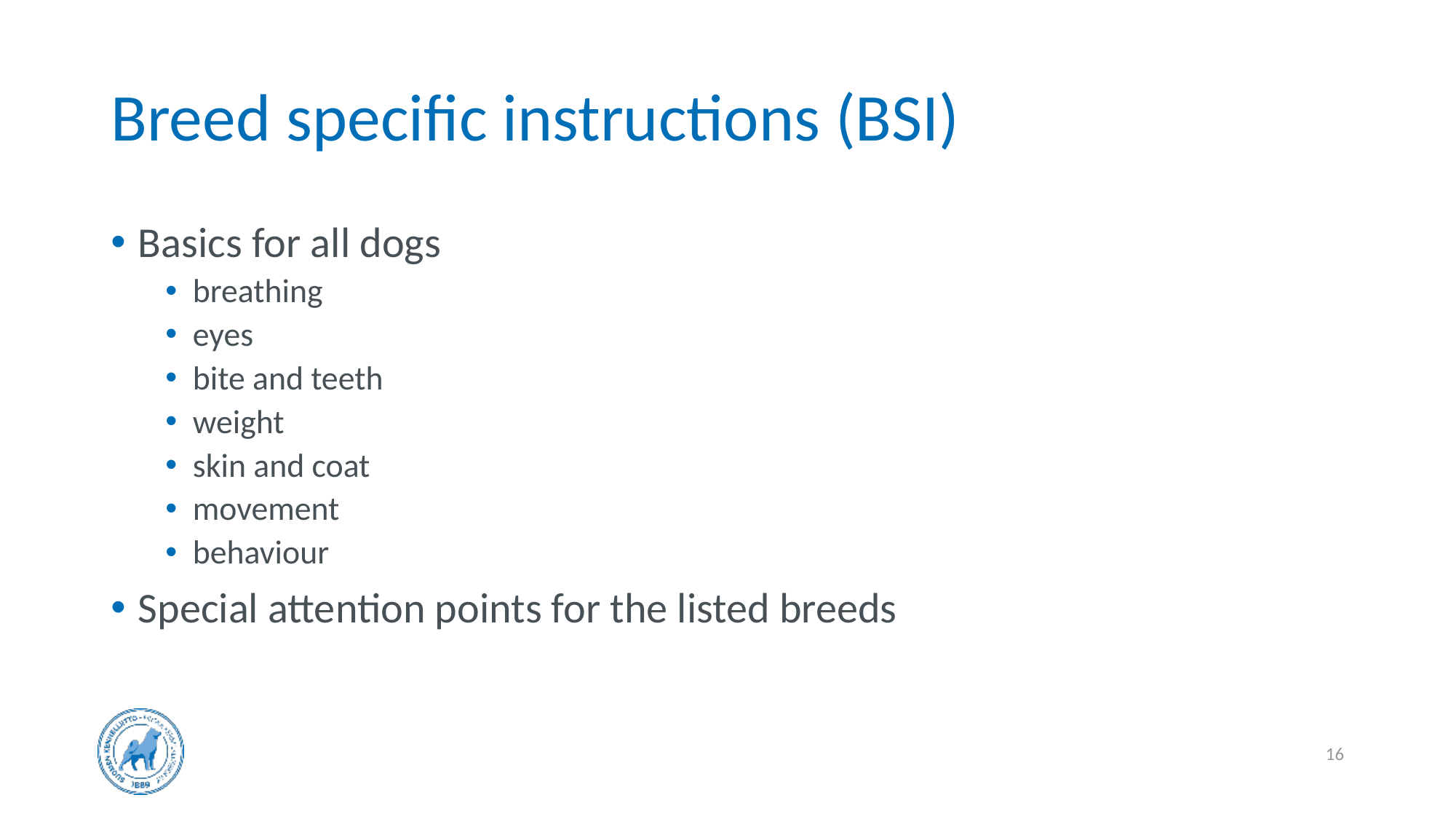

# Breed specific instructions (BSI)
Basics for all dogs
breathing
eyes
bite and teeth
weight
skin and coat
movement
behaviour
Special attention points for the listed breeds

16